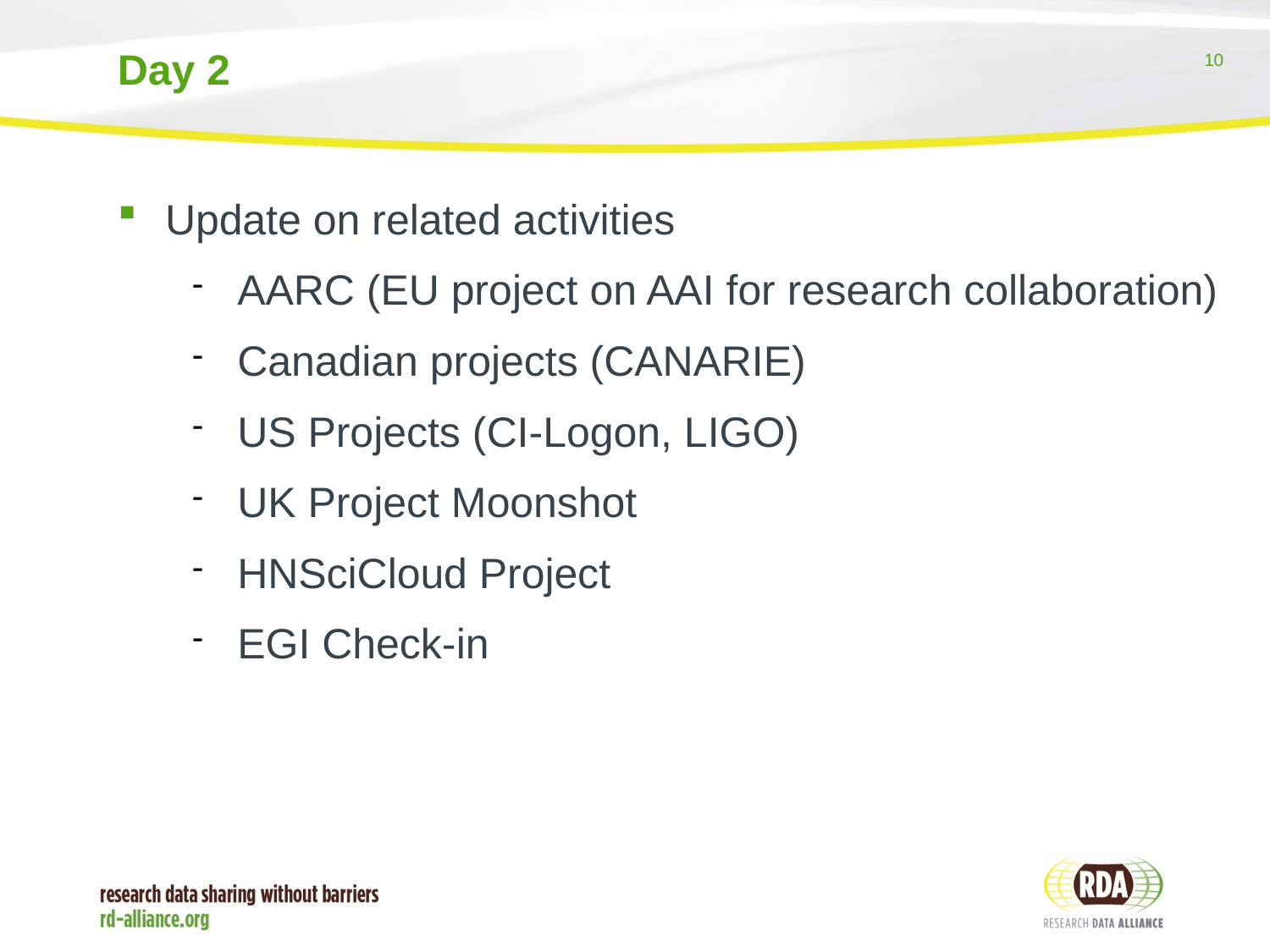

Day 2
Update on related activities
AARC (EU project on AAI for research collaboration)
Canadian projects (CANARIE)
US Projects (CI-Logon, LIGO)
UK Project Moonshot
HNSciCloud Project
EGI Check-in